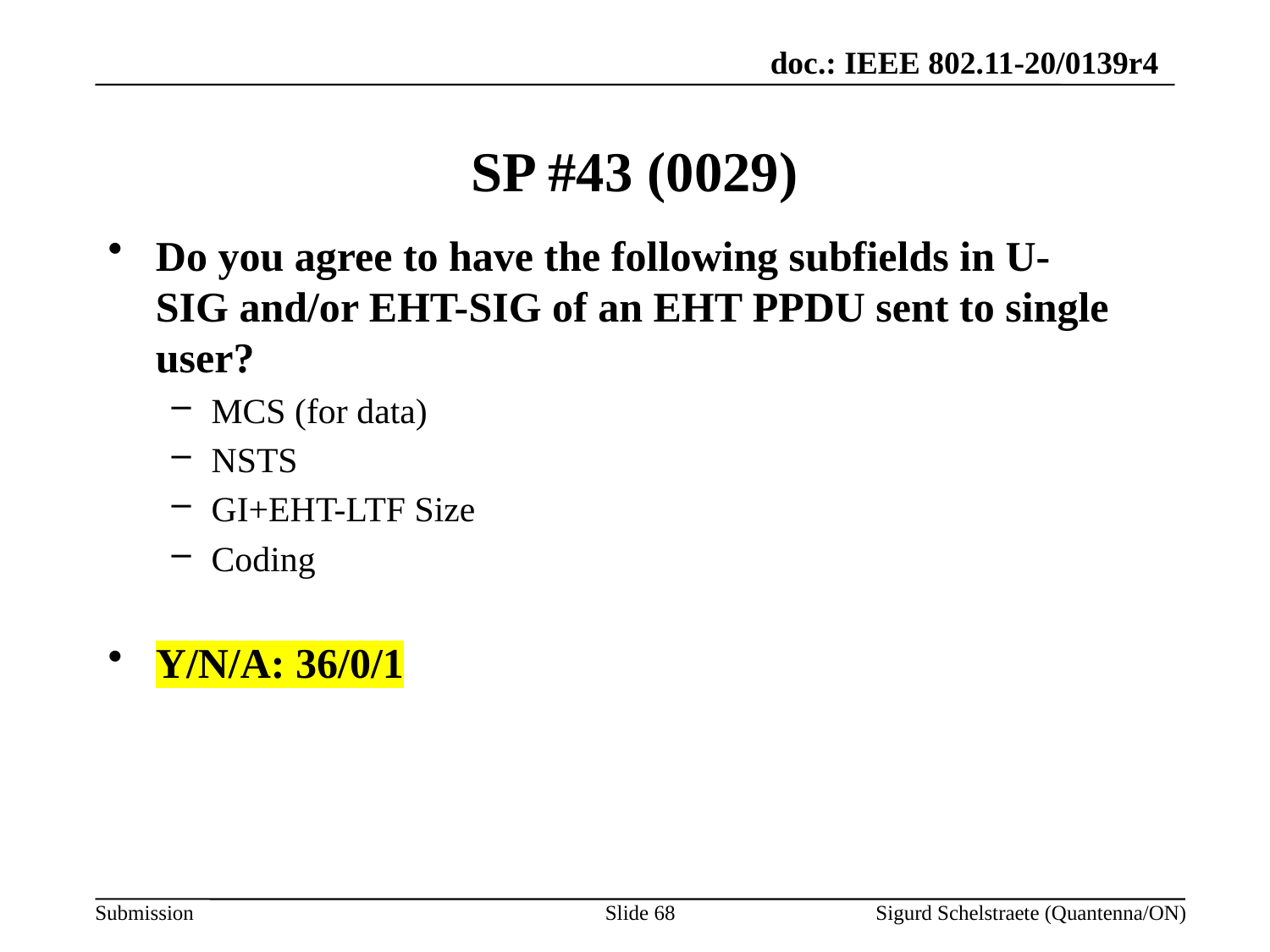

# SP #43 (0029)
Do you agree to have the following subfields in U-SIG and/or EHT-SIG of an EHT PPDU sent to single user?
MCS (for data)
NSTS
GI+EHT-LTF Size
Coding

Y/N/A: 36/0/1
Slide 68
Sigurd Schelstraete (Quantenna/ON)